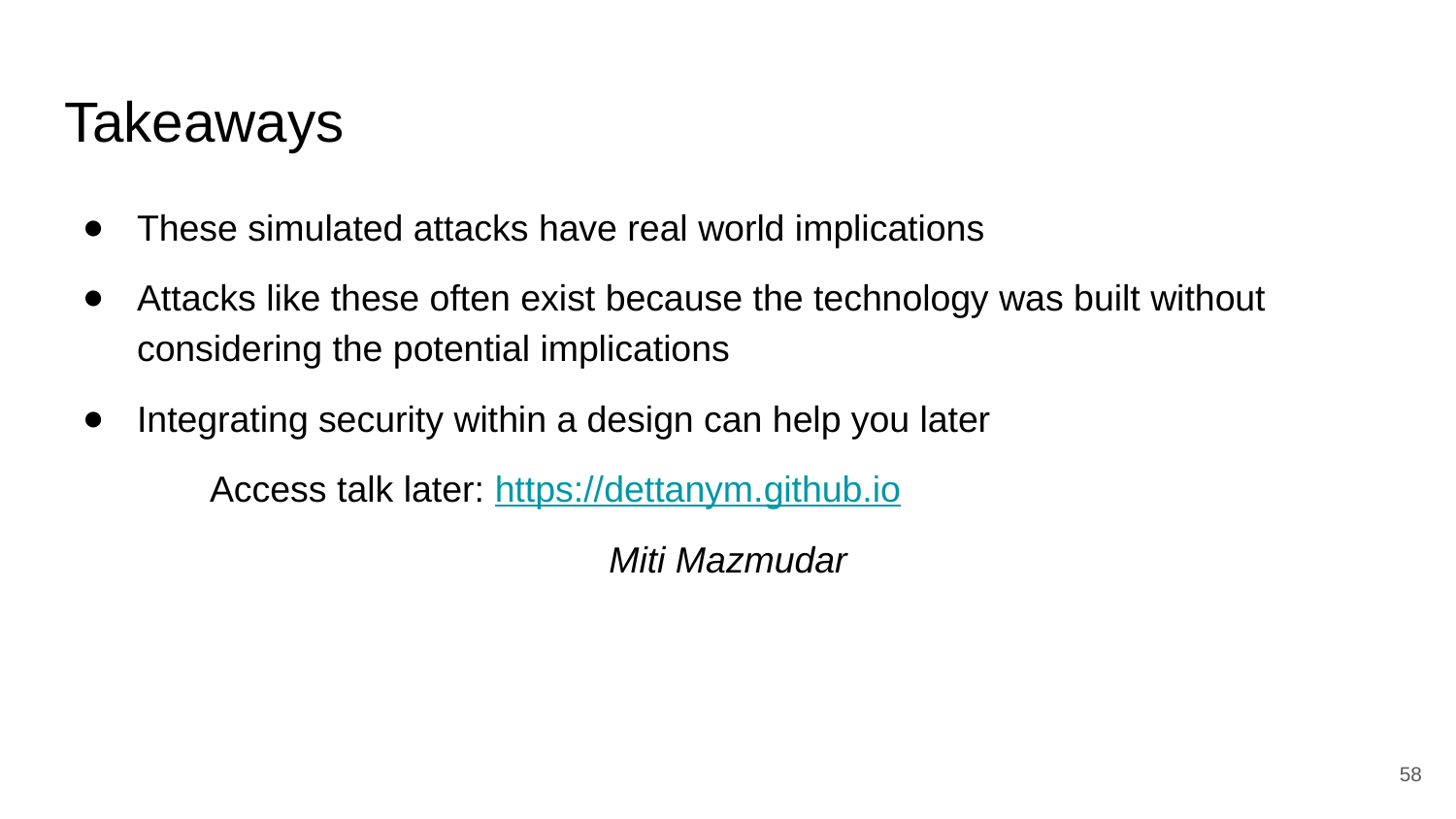

# Takeaways
These simulated attacks have real world implications
Attacks like these often exist because the technology was built without considering the potential implications
Integrating security within a design can help you later
Access talk later: https://dettanym.github.io
Miti Mazmudar
58